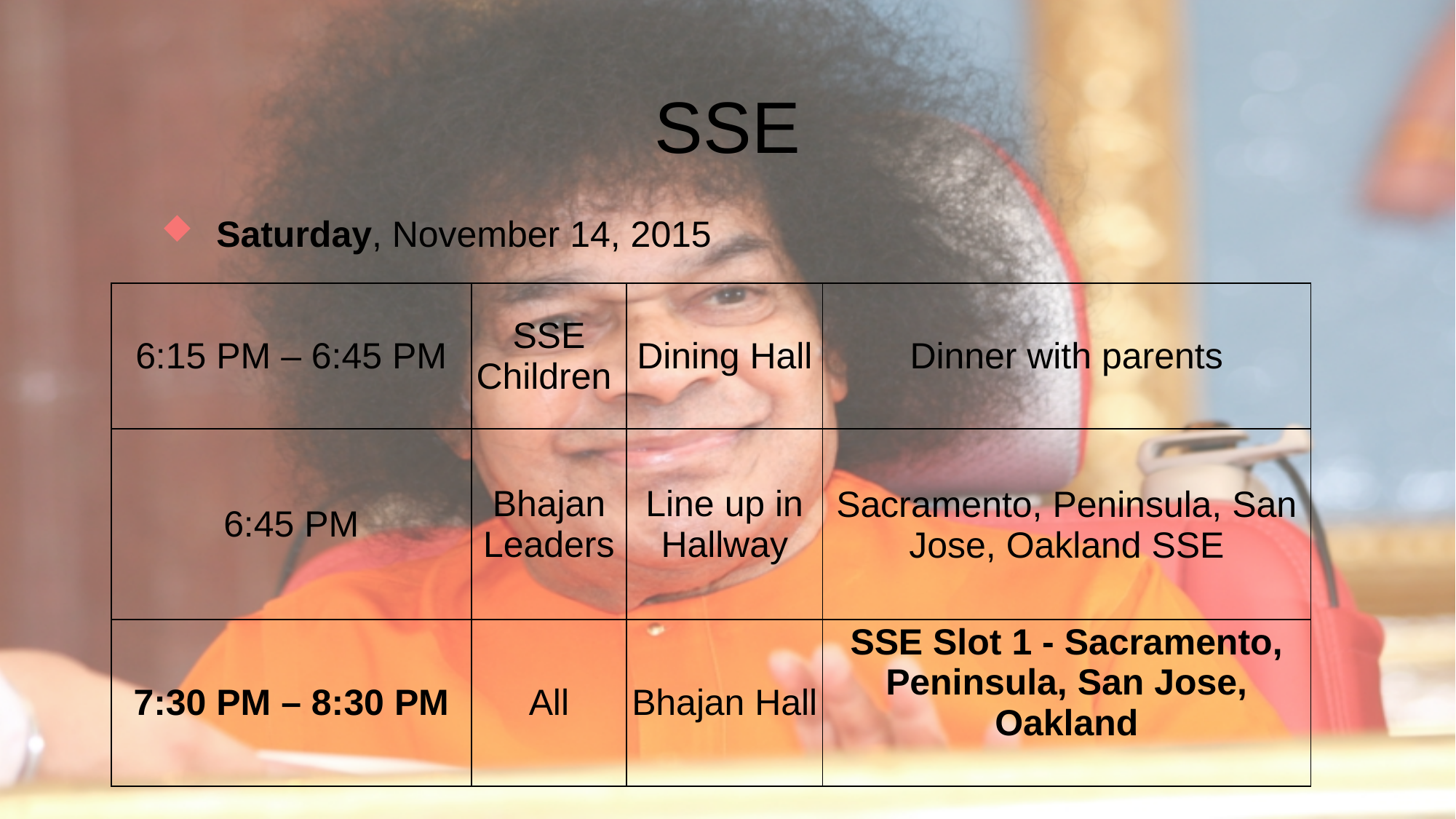

# SSE
Saturday, November 14, 2015

| 6:15 PM – 6:45 PM | SSE Children | Dining Hall | Dinner with parents |
| --- | --- | --- | --- |
| 6:45 PM | Bhajan Leaders | Line up in Hallway | Sacramento, Peninsula, San Jose, Oakland SSE |
| 7:30 PM – 8:30 PM | All | Bhajan Hall | SSE Slot 1 - Sacramento, Peninsula, San Jose, Oakland |